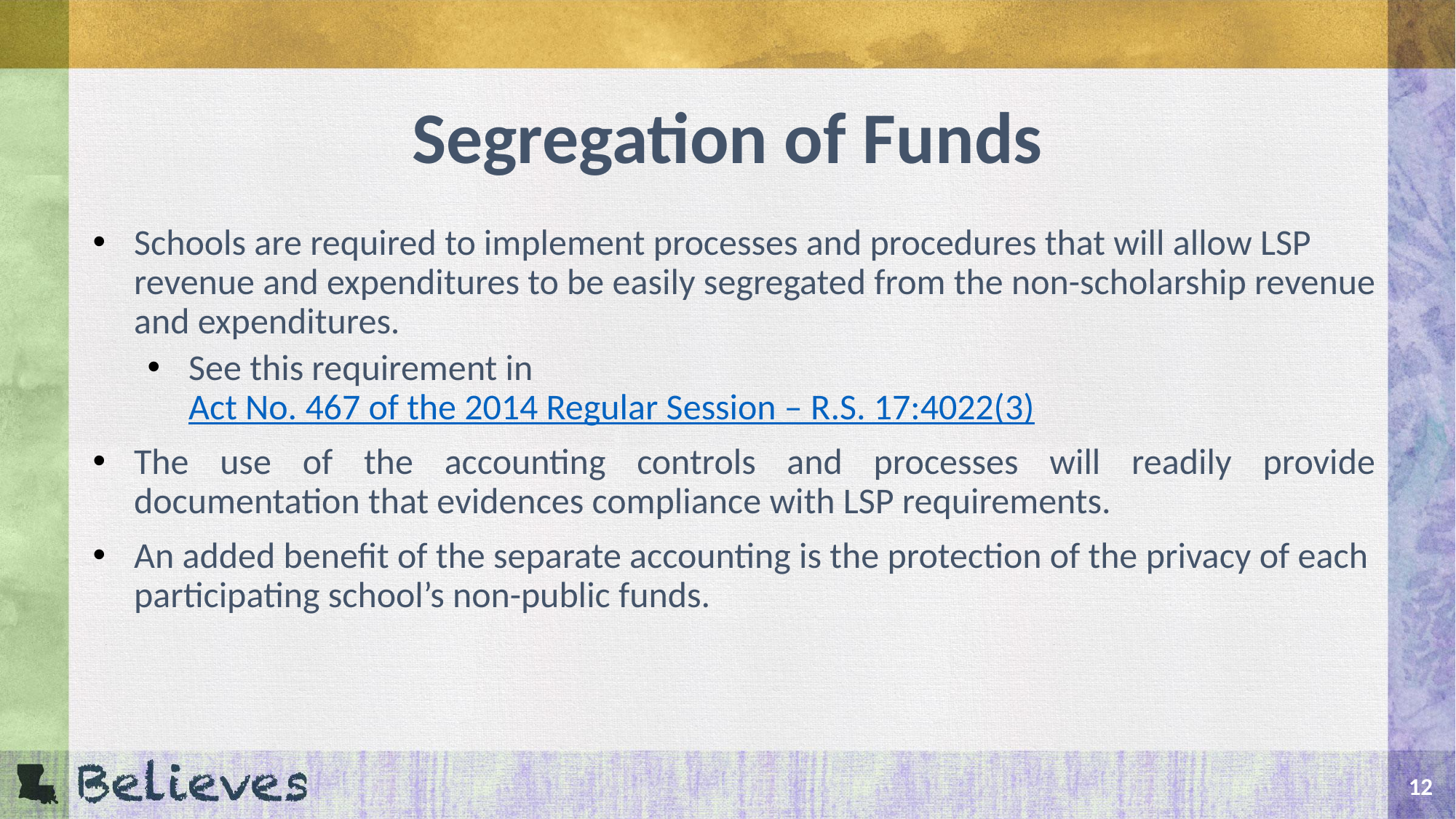

# Segregation of Funds
Schools are required to implement processes and procedures that will allow LSP revenue and expenditures to be easily segregated from the non-scholarship revenue and expenditures.
See this requirement in Act No. 467 of the 2014 Regular Session – R.S. 17:4022(3)
The use of the accounting controls and processes will readily provide documentation that evidences compliance with LSP requirements.
An added benefit of the separate accounting is the protection of the privacy of each participating school’s non-public funds.